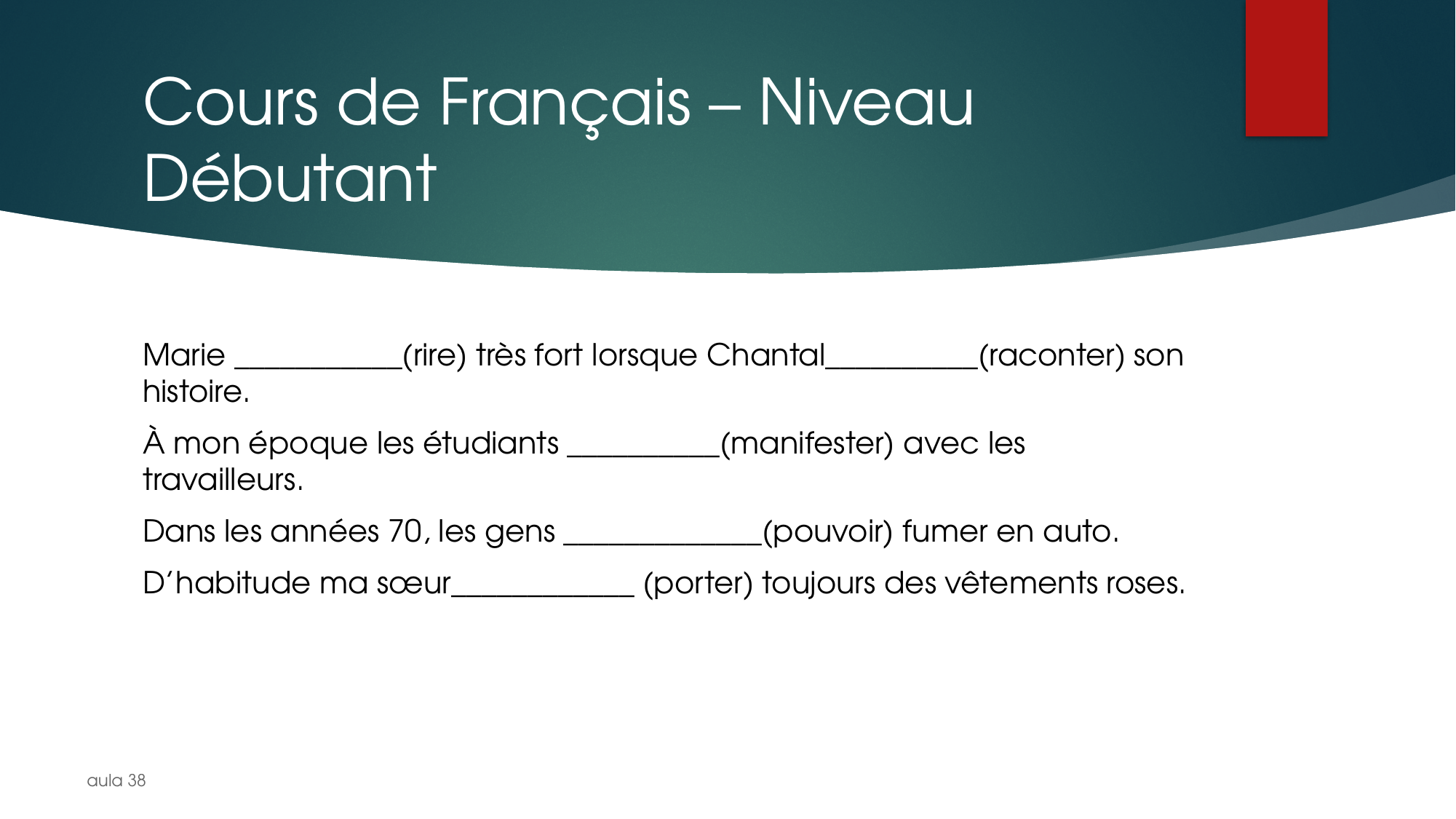

# Cours de Français – Niveau Débutant

Marie ___________(rire) très fort lorsque Chantal__________(raconter) son histoire.
À mon époque les étudiants __________(manifester) avec les travailleurs.
Dans les années 70, les gens _____________(pouvoir) fumer en auto.
D’habitude ma sœur____________ (porter) toujours des vêtements roses.

aula 38